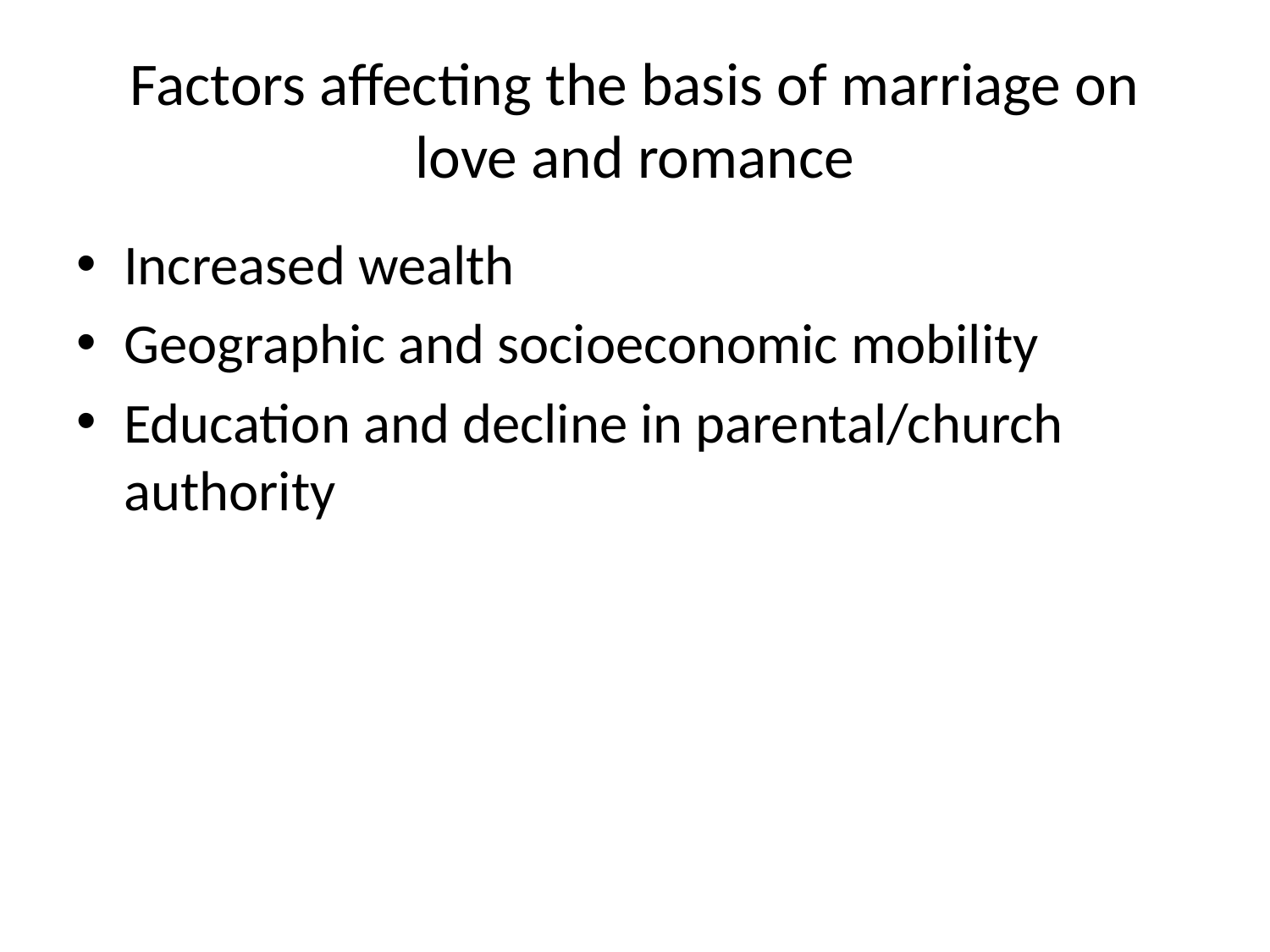

# Factors affecting the basis of marriage on love and romance
Increased wealth
Geographic and socioeconomic mobility
Education and decline in parental/church authority